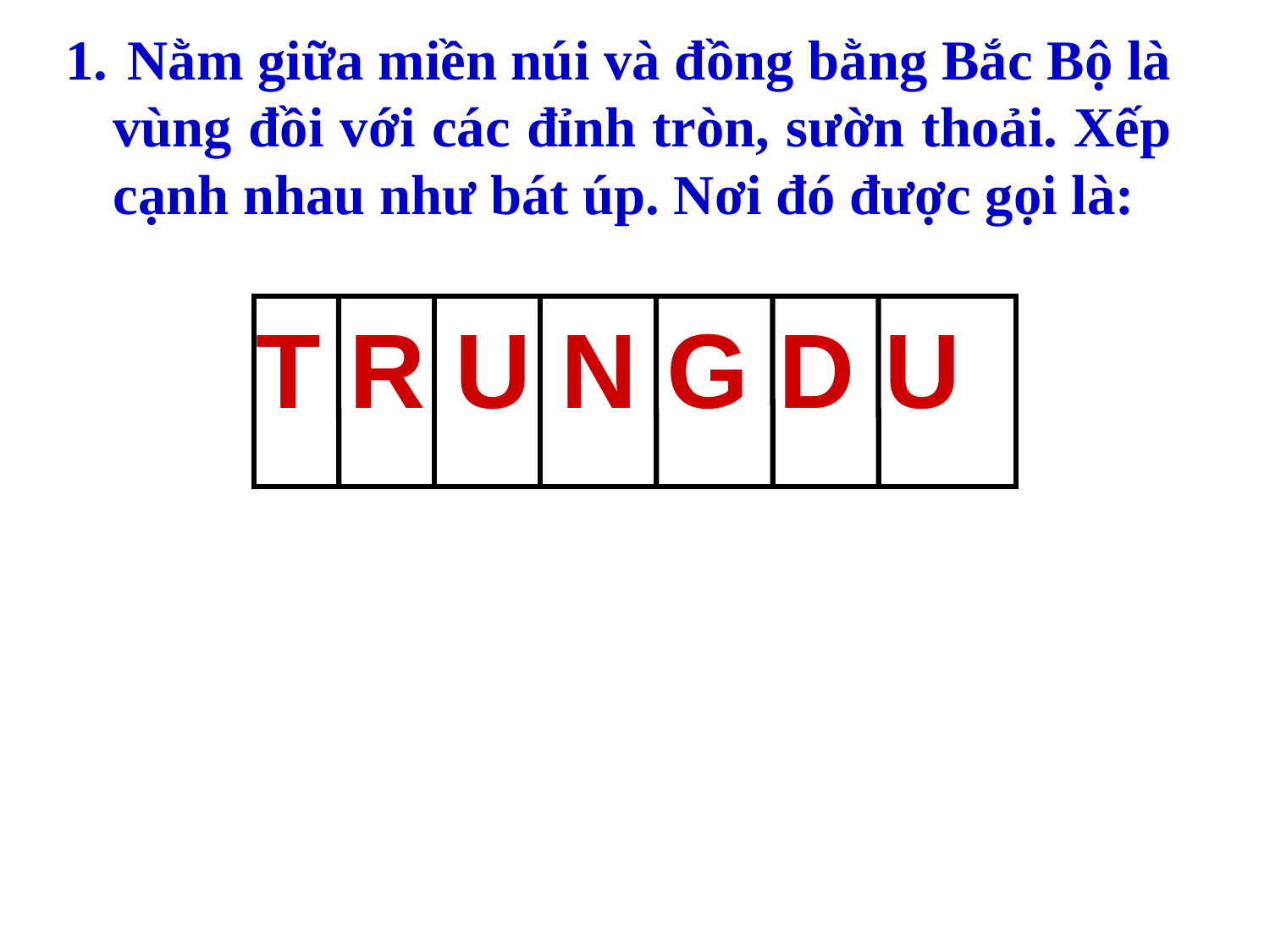

Nằm giữa miền núi và đồng bằng Bắc Bộ là vùng đồi với các đỉnh tròn, sườn thoải. Xếp cạnh nhau như bát úp. Nơi đó được gọi là:
T R U N G D U